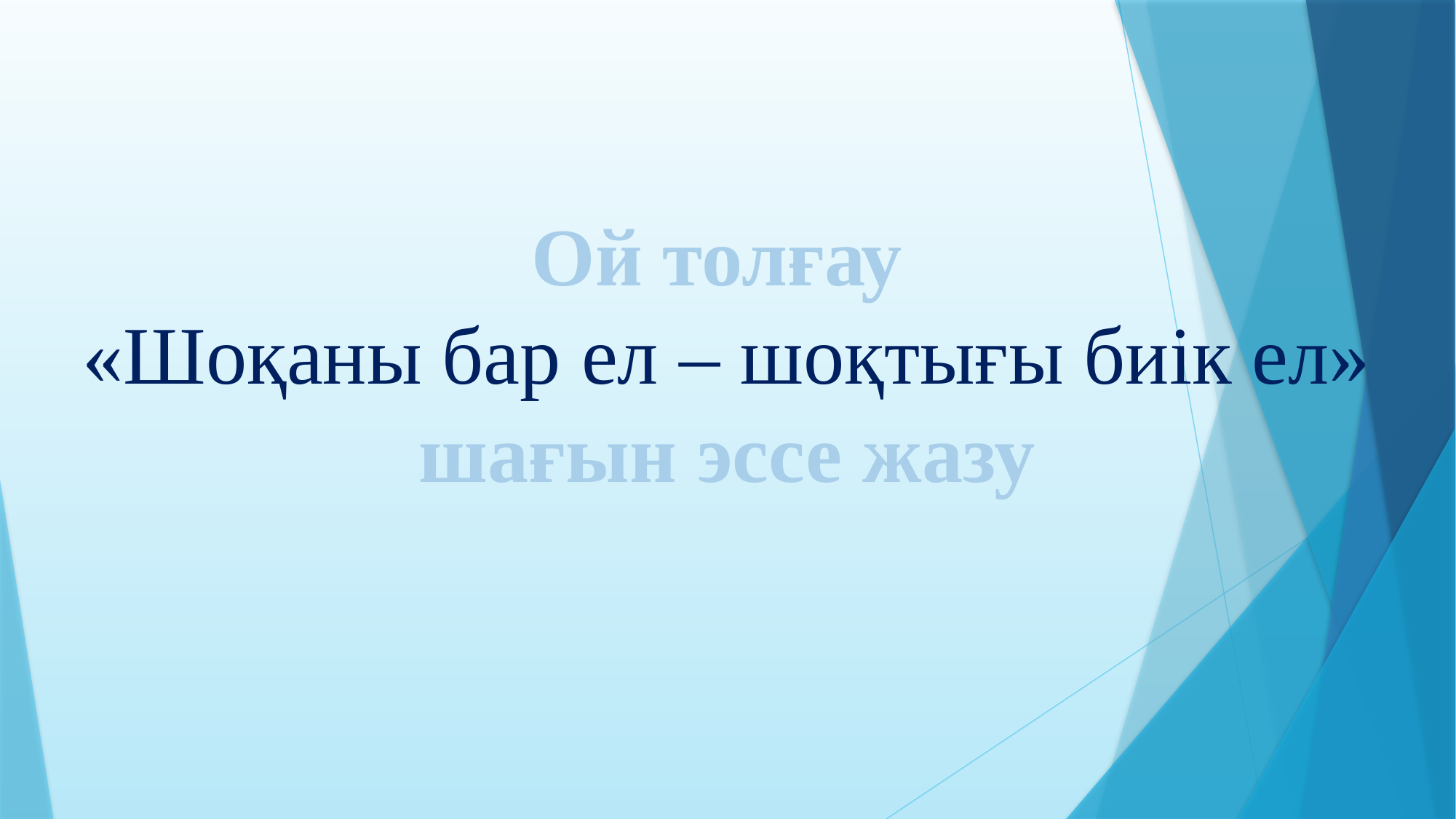

Ой толғау
«Шоқаны бар ел – шоқтығы биік ел» шағын эссе жазу